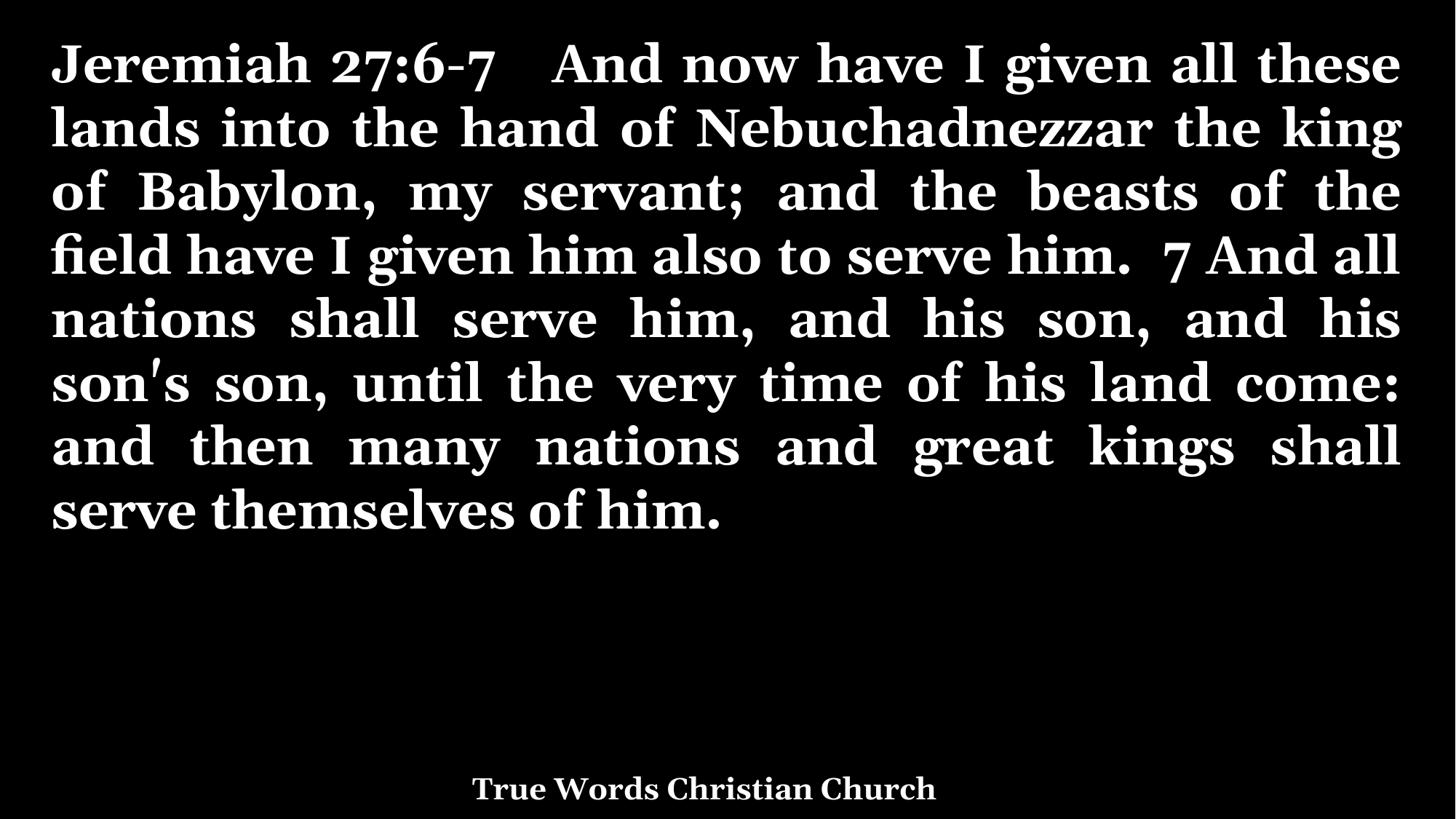

Jeremiah 27:6-7   And now have I given all these lands into the hand of Nebuchadnezzar the king of Babylon, my servant; and the beasts of the field have I given him also to serve him.  7 And all nations shall serve him, and his son, and his son's son, until the very time of his land come: and then many nations and great kings shall serve themselves of him.
True Words Christian Church